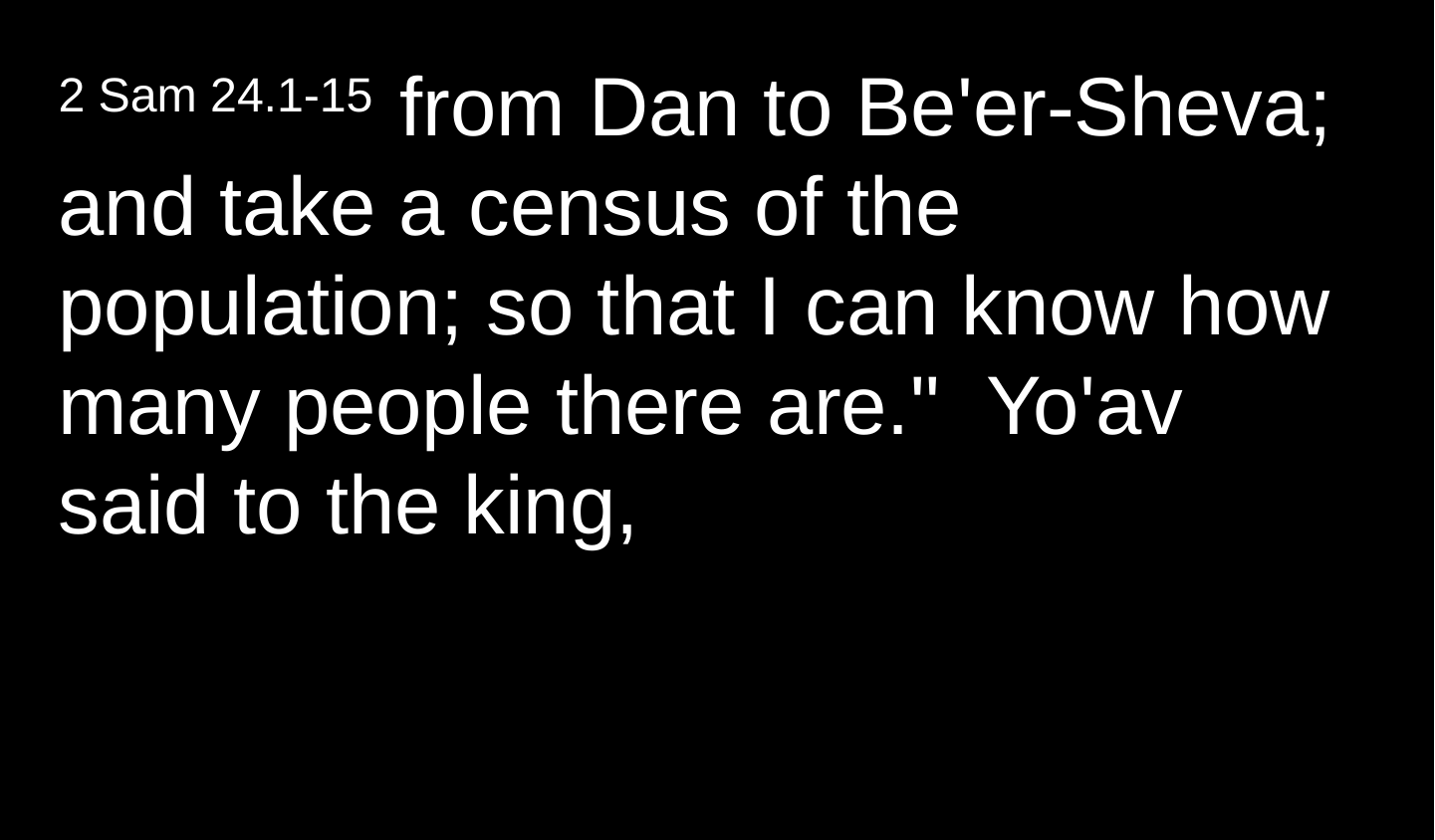

2 Sam 24.1-15  from Dan to Be'er-Sheva; and take a census of the population; so that I can know how many people there are."  Yo'av said to the king,